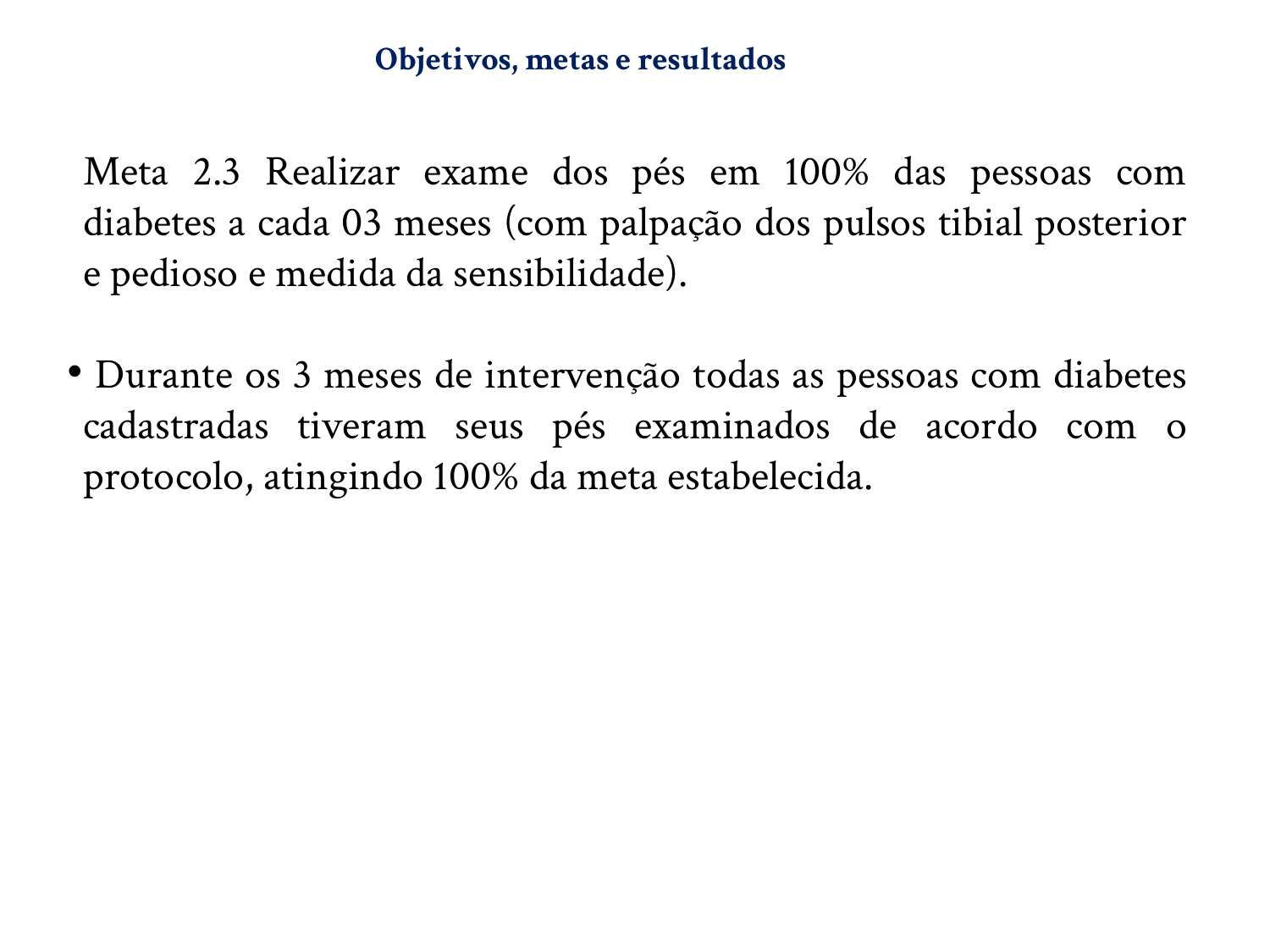

# Objetivos, metas e resultados
Meta 2.3 Realizar exame dos pés em 100% das pessoas com diabetes a cada 03 meses (com palpação dos pulsos tibial posterior e pedioso e medida da sensibilidade).

 Durante os 3 meses de intervenção todas as pessoas com diabetes cadastradas tiveram seus pés examinados de acordo com o protocolo, atingindo 100% da meta estabelecida.